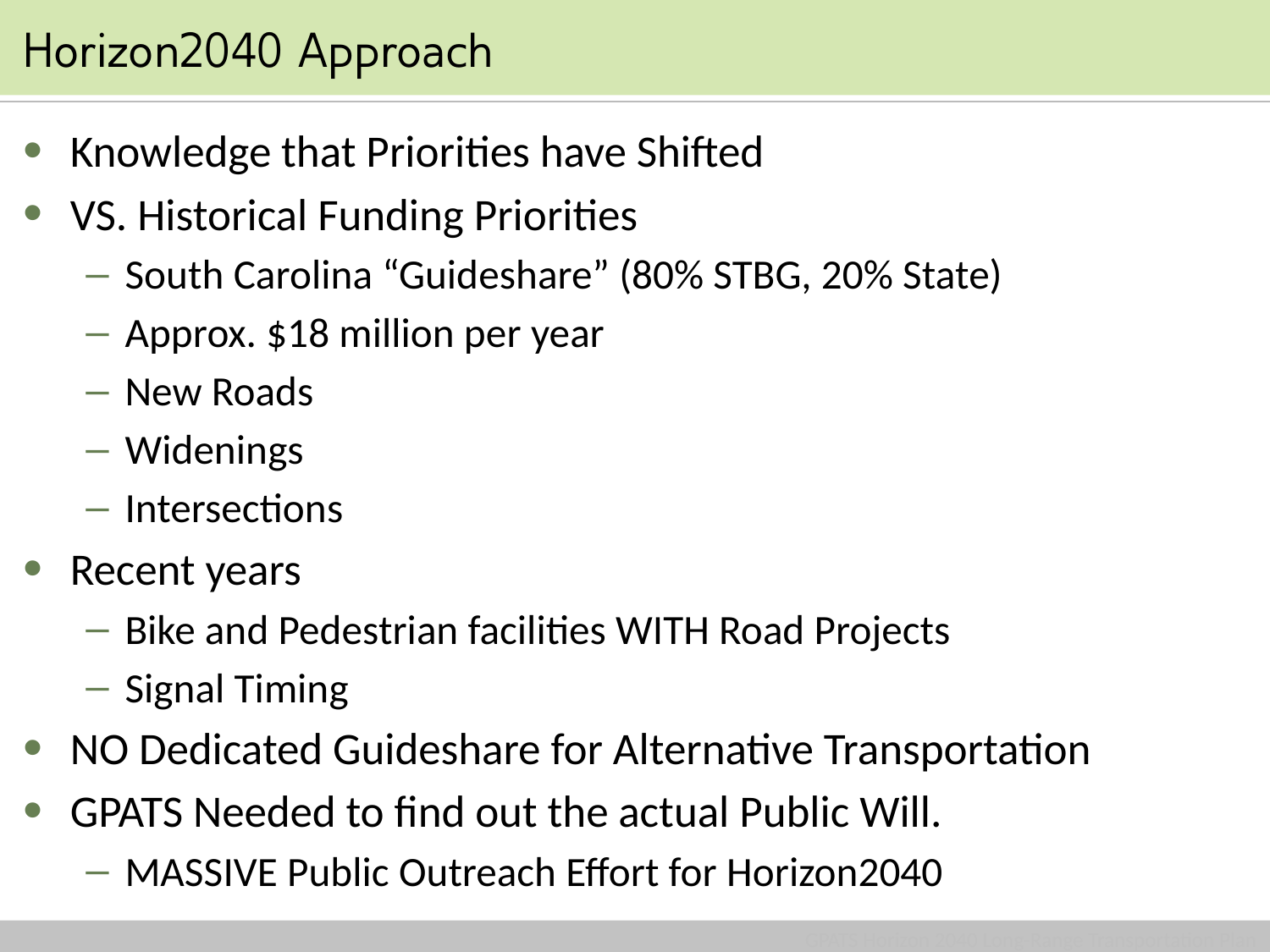

# Horizon2040 Approach
Knowledge that Priorities have Shifted
VS. Historical Funding Priorities
South Carolina “Guideshare” (80% STBG, 20% State)
Approx. $18 million per year
New Roads
Widenings
Intersections
Recent years
Bike and Pedestrian facilities WITH Road Projects
Signal Timing
NO Dedicated Guideshare for Alternative Transportation
GPATS Needed to find out the actual Public Will.
MASSIVE Public Outreach Effort for Horizon2040
GPATS Horizon 2040 Long-Range Transportation Plan